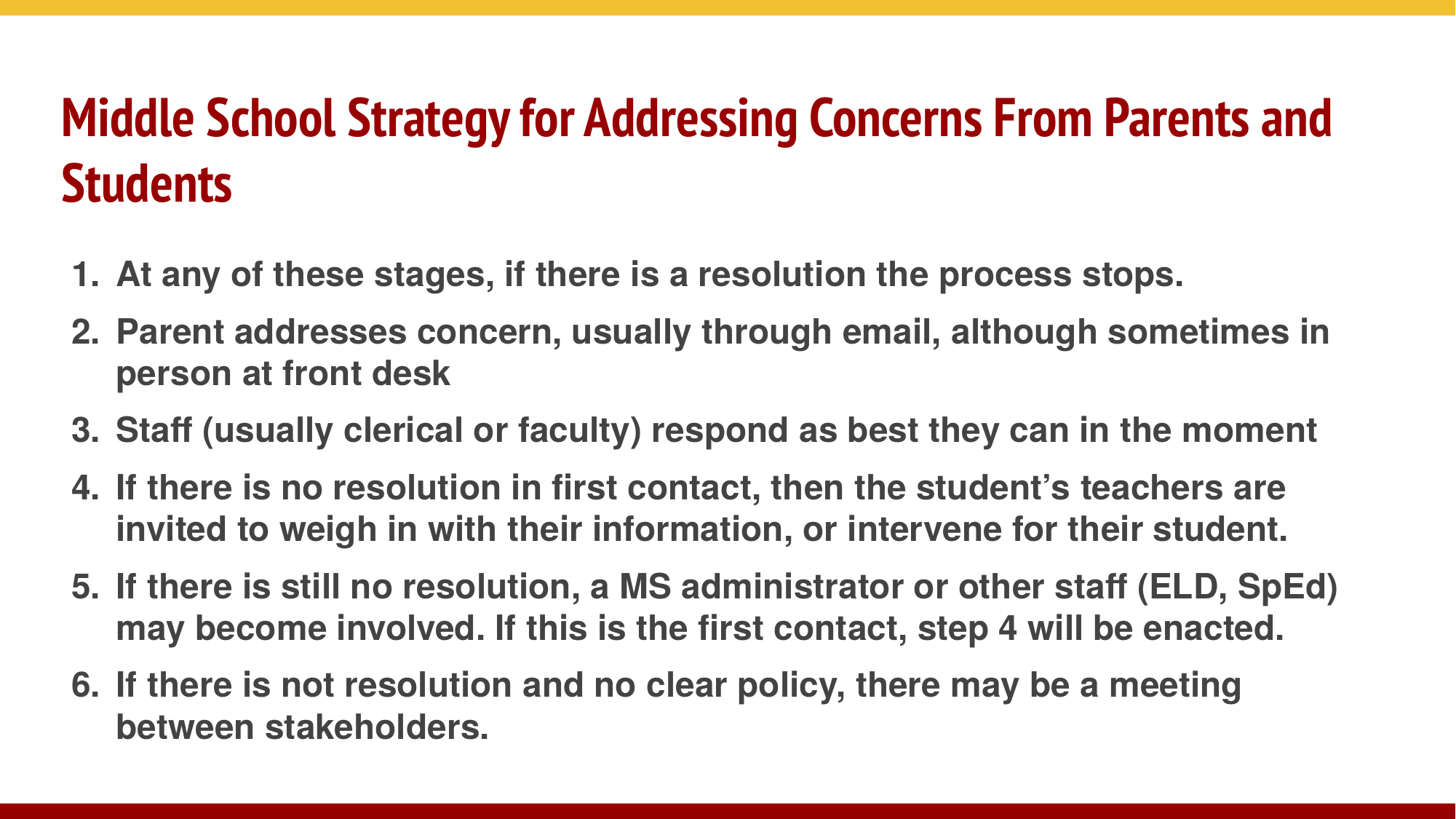

# Middle School Strategy for Addressing Concerns From Parents and Students
At any of these stages, if there is a resolution the process stops.
Parent addresses concern, usually through email, although sometimes in person at front desk
Staff (usually clerical or faculty) respond as best they can in the moment
If there is no resolution in first contact, then the student’s teachers are invited to weigh in with their information, or intervene for their student.
If there is still no resolution, a MS administrator or other staff (ELD, SpEd) may become involved. If this is the first contact, step 4 will be enacted.
If there is not resolution and no clear policy, there may be a meeting between stakeholders.